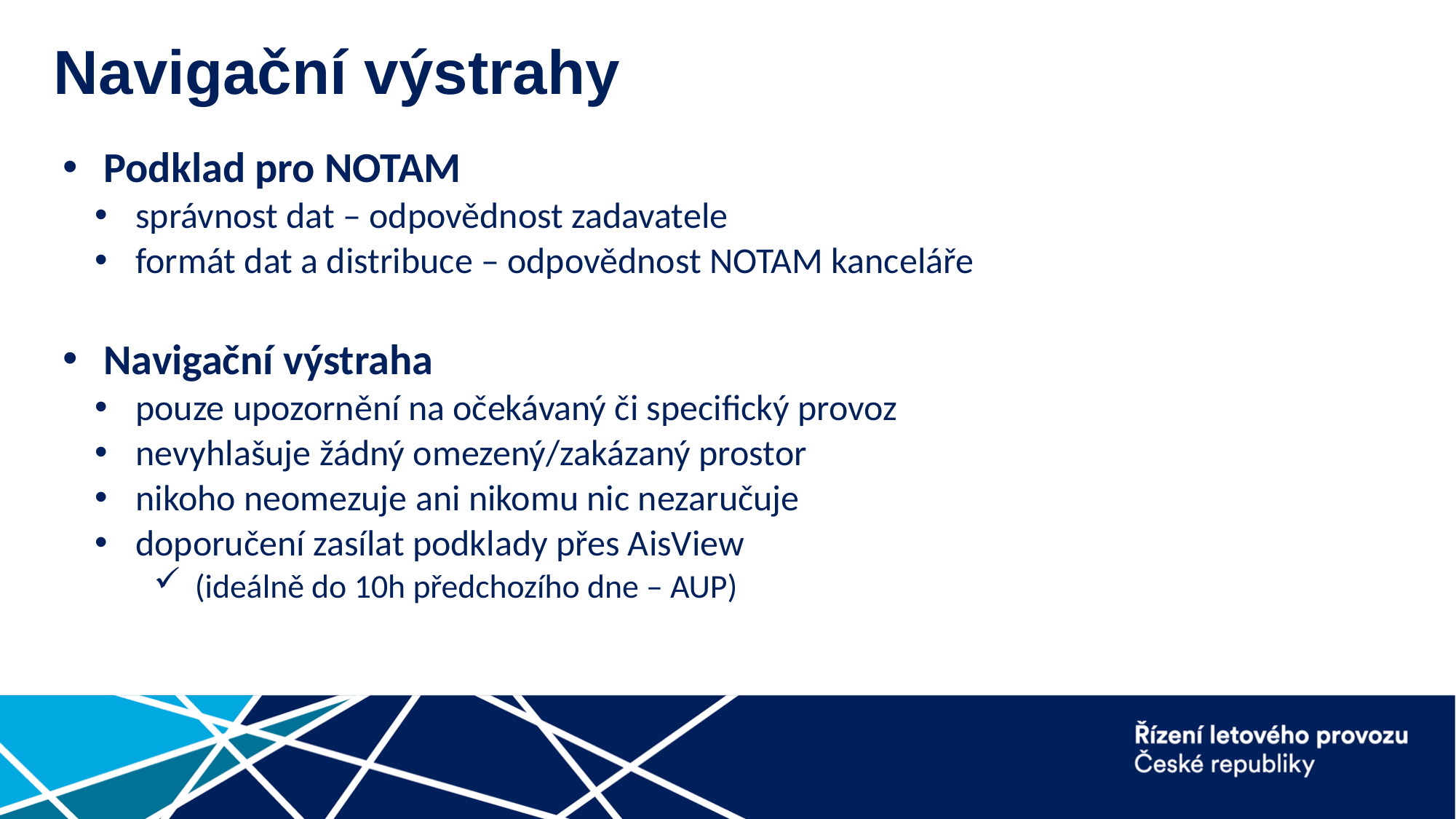

# Navigační výstrahy
Podklad pro NOTAM
správnost dat – odpovědnost zadavatele
formát dat a distribuce – odpovědnost NOTAM kanceláře

Navigační výstraha
pouze upozornění na očekávaný či specifický provoz
nevyhlašuje žádný omezený/zakázaný prostor
nikoho neomezuje ani nikomu nic nezaručuje
doporučení zasílat podklady přes AisView
(ideálně do 10h předchozího dne – AUP)